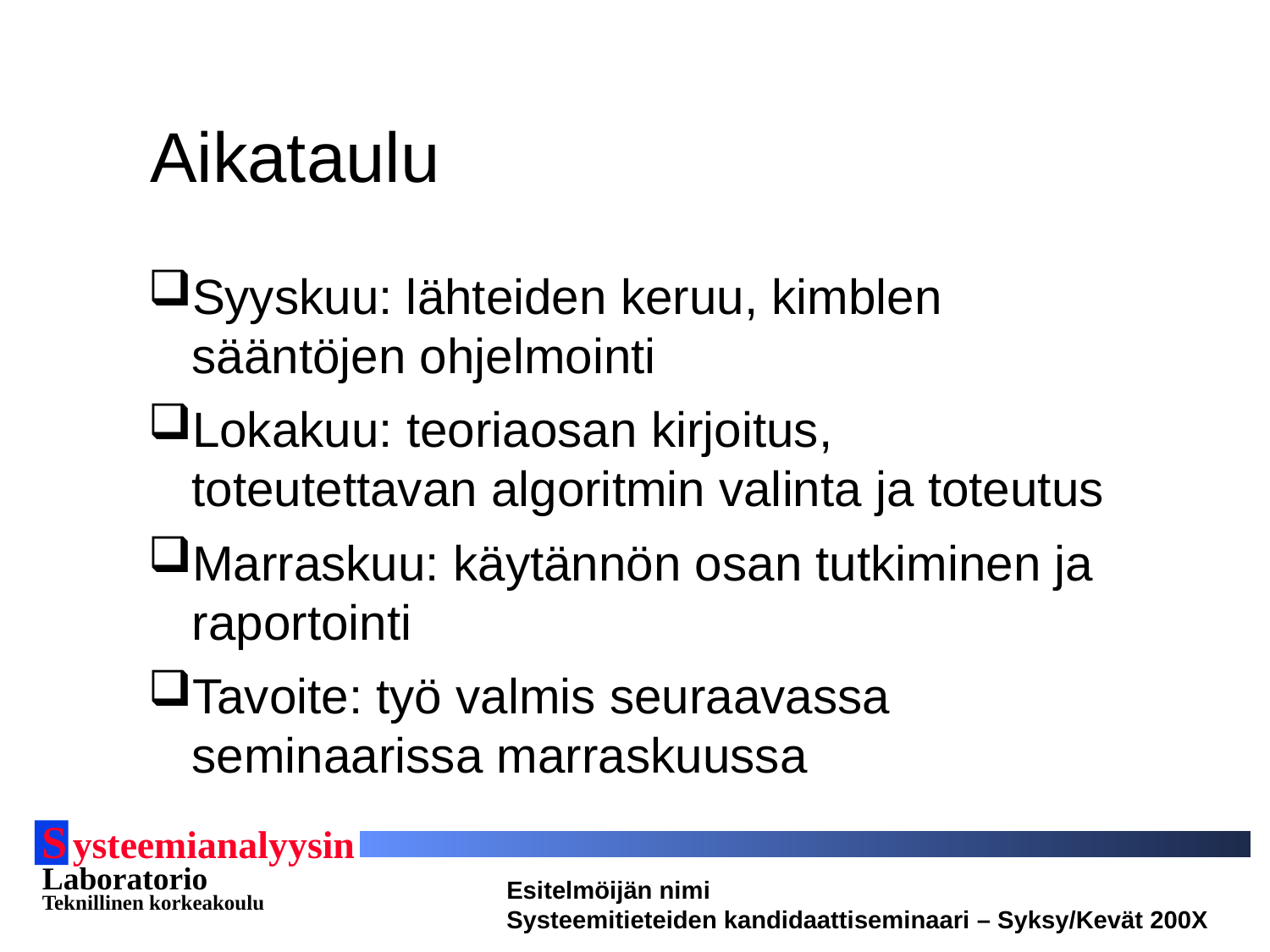

# Aikataulu
Syyskuu: lähteiden keruu, kimblen sääntöjen ohjelmointi
Lokakuu: teoriaosan kirjoitus, toteutettavan algoritmin valinta ja toteutus
Marraskuu: käytännön osan tutkiminen ja raportointi
Tavoite: työ valmis seuraavassa seminaarissa marraskuussa